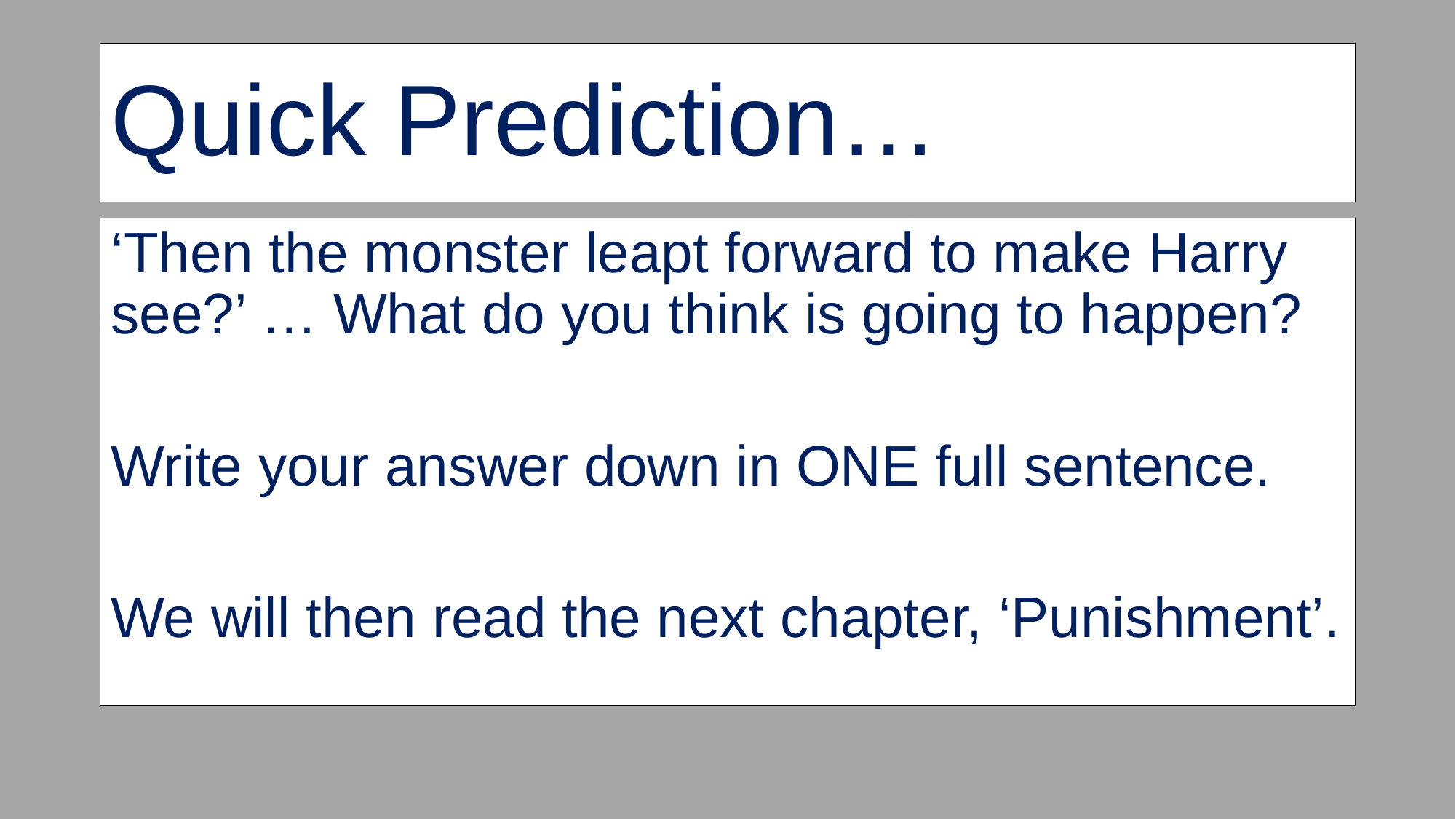

# Quick Prediction…
‘Then the monster leapt forward to make Harry see?’ … What do you think is going to happen?

Write your answer down in ONE full sentence.

We will then read the next chapter, ‘Punishment’.